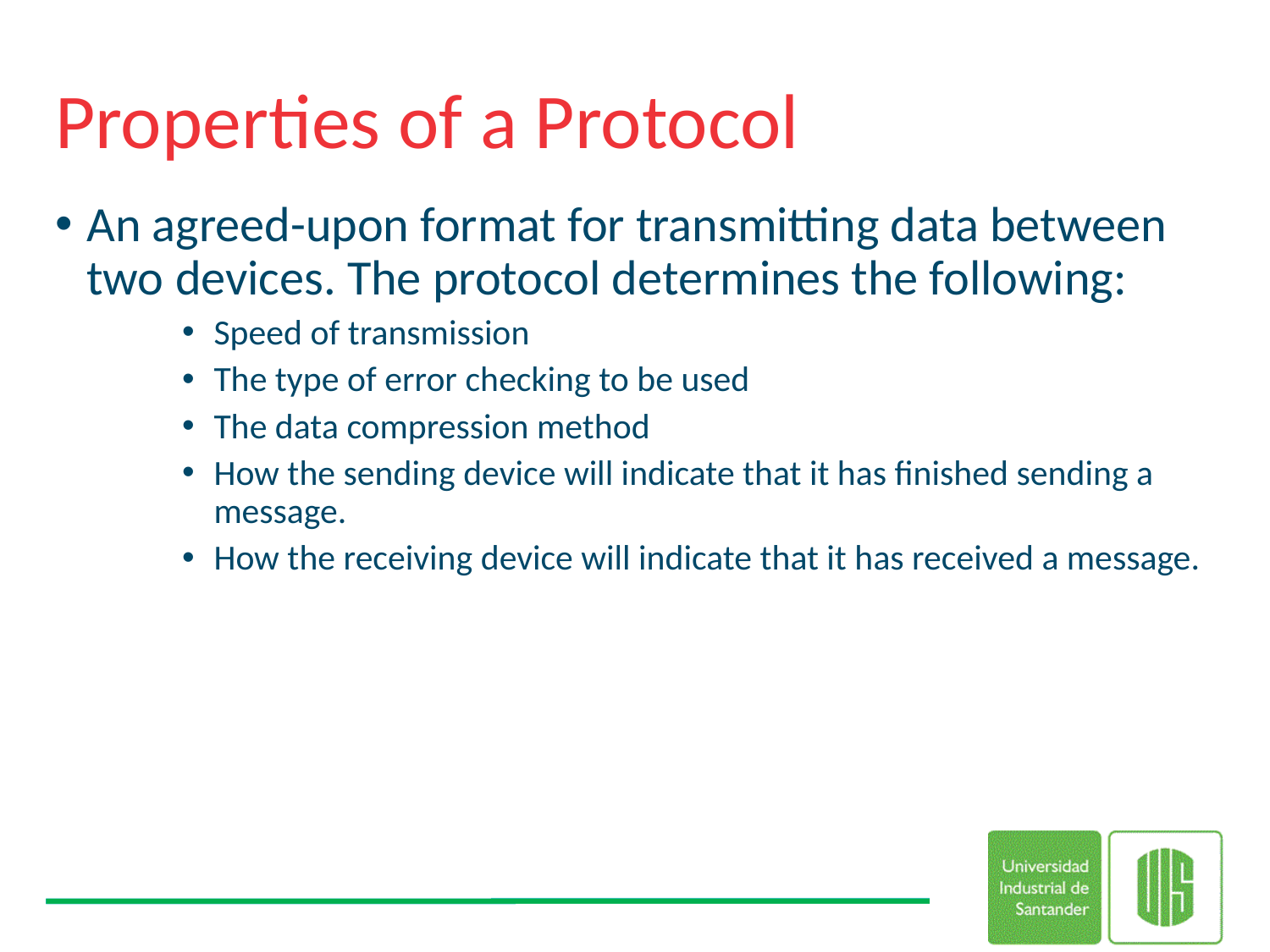

# Properties of a Protocol
An agreed-upon format for transmitting data between two devices. The protocol determines the following:
Speed of transmission
The type of error checking to be used
The data compression method
How the sending device will indicate that it has finished sending a message.
How the receiving device will indicate that it has received a message.